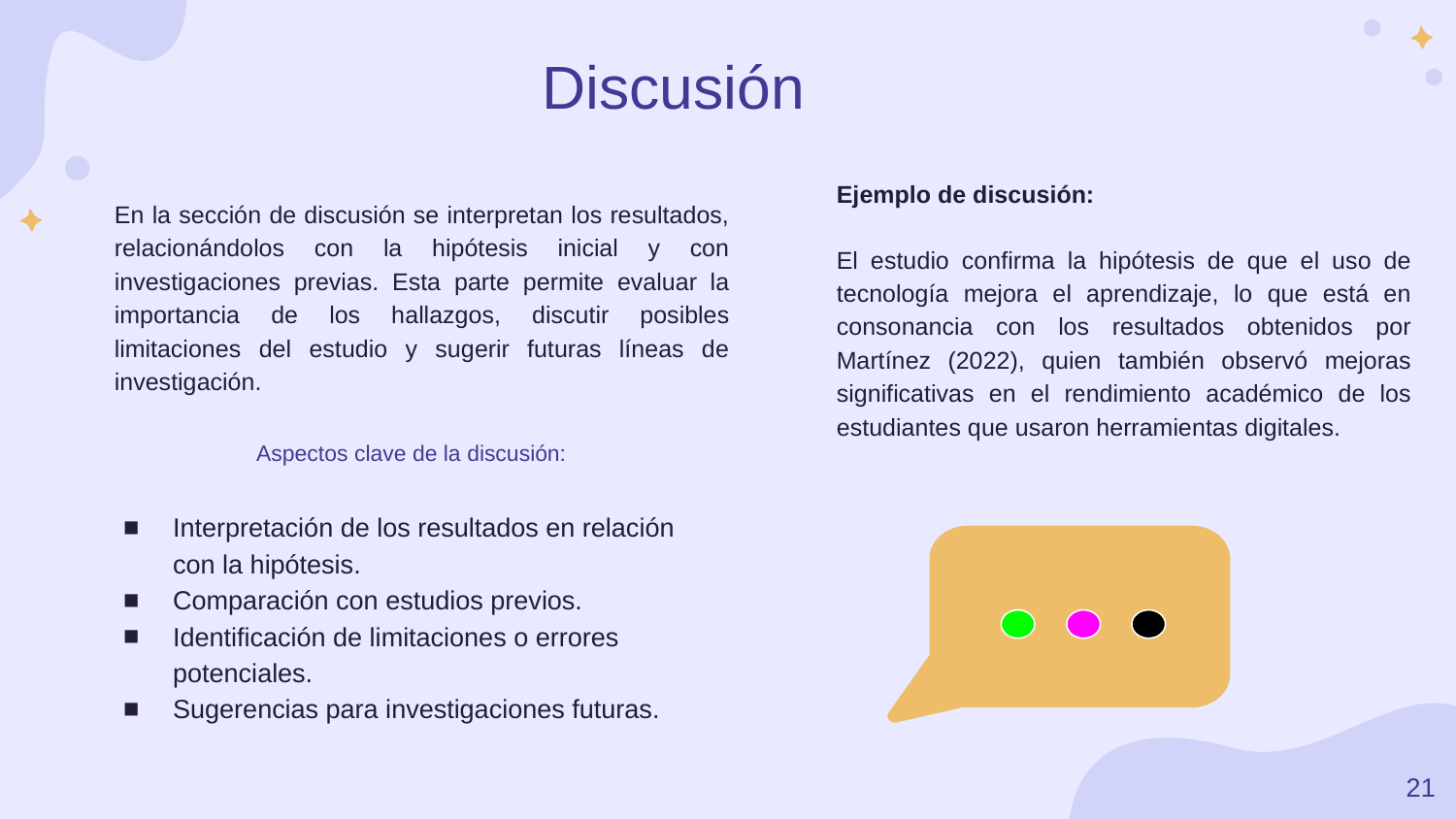

# Discusión
Ejemplo de discusión:
El estudio confirma la hipótesis de que el uso de tecnología mejora el aprendizaje, lo que está en consonancia con los resultados obtenidos por Martínez (2022), quien también observó mejoras significativas en el rendimiento académico de los estudiantes que usaron herramientas digitales.
En la sección de discusión se interpretan los resultados, relacionándolos con la hipótesis inicial y con investigaciones previas. Esta parte permite evaluar la importancia de los hallazgos, discutir posibles limitaciones del estudio y sugerir futuras líneas de investigación.
Aspectos clave de la discusión:

Interpretación de los resultados en relación con la hipótesis.
Comparación con estudios previos.
Identificación de limitaciones o errores potenciales.
Sugerencias para investigaciones futuras.

21